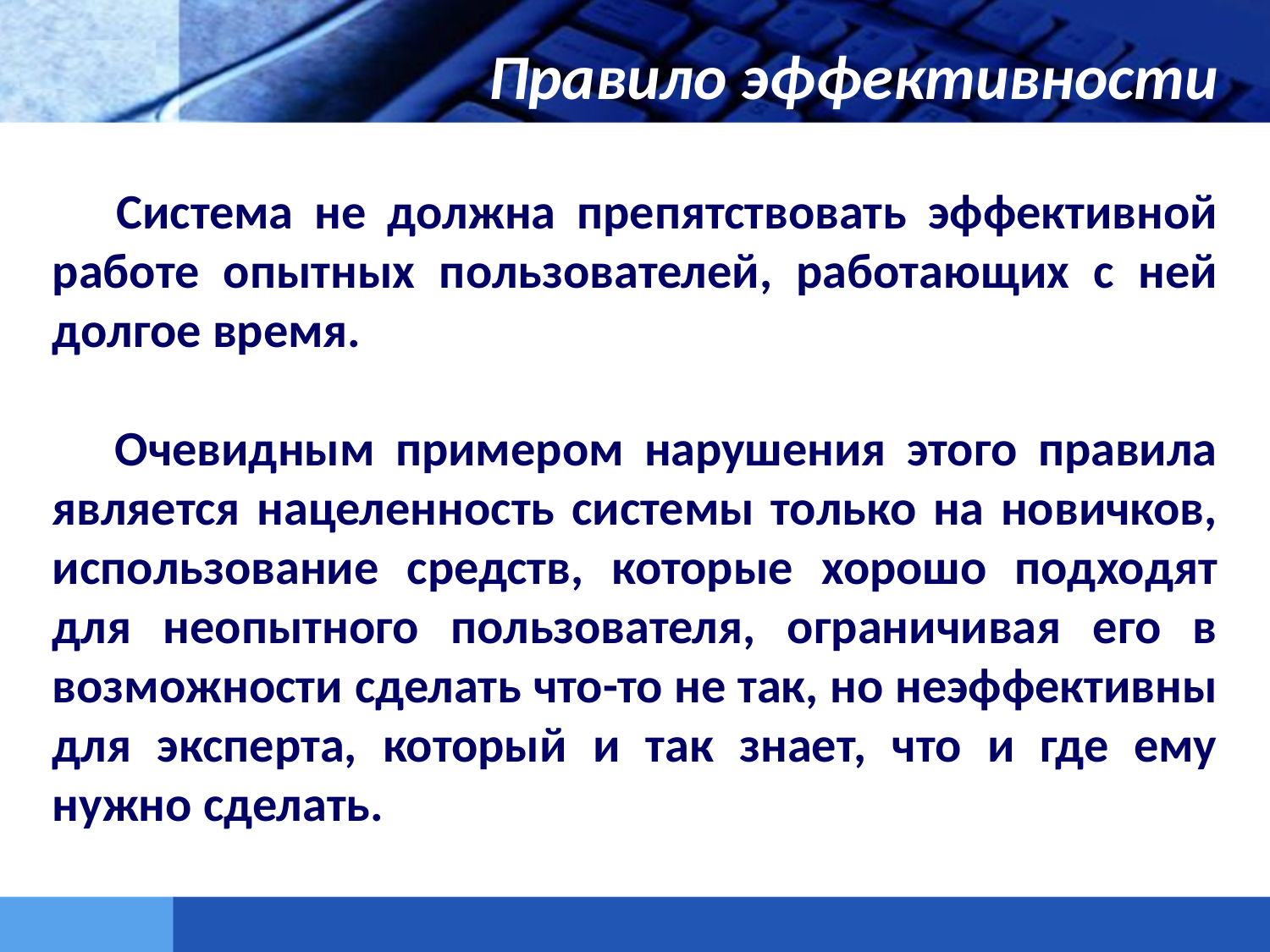

Правило эффективности

   Система не должна препятствовать эффективной работе опытных пользователей, работающих с ней долгое время.

   Очевидным примером нарушения этого правила является нацеленность системы только на новичков, использование средств, которые хорошо подходят для неопытного пользователя, ограничивая его в возможности сделать что-то не так, но неэффективны для эксперта, который и так знает, что и где ему нужно сделать.